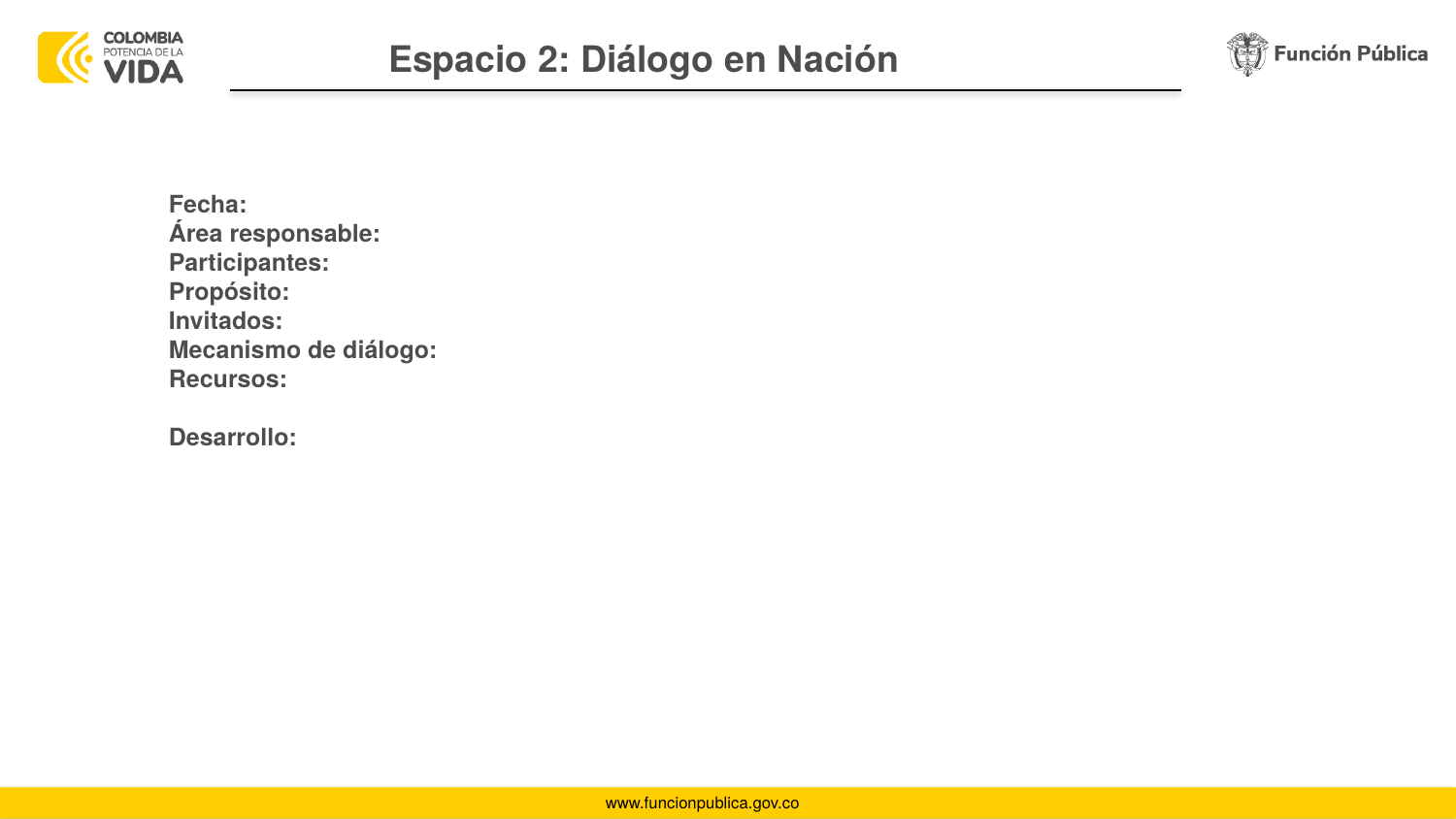

# Espacio 2: Diálogo en Nación
Fecha:
Área responsable:
Participantes:
Propósito:
Invitados:
Mecanismo de diálogo:
Recursos:

Desarrollo: